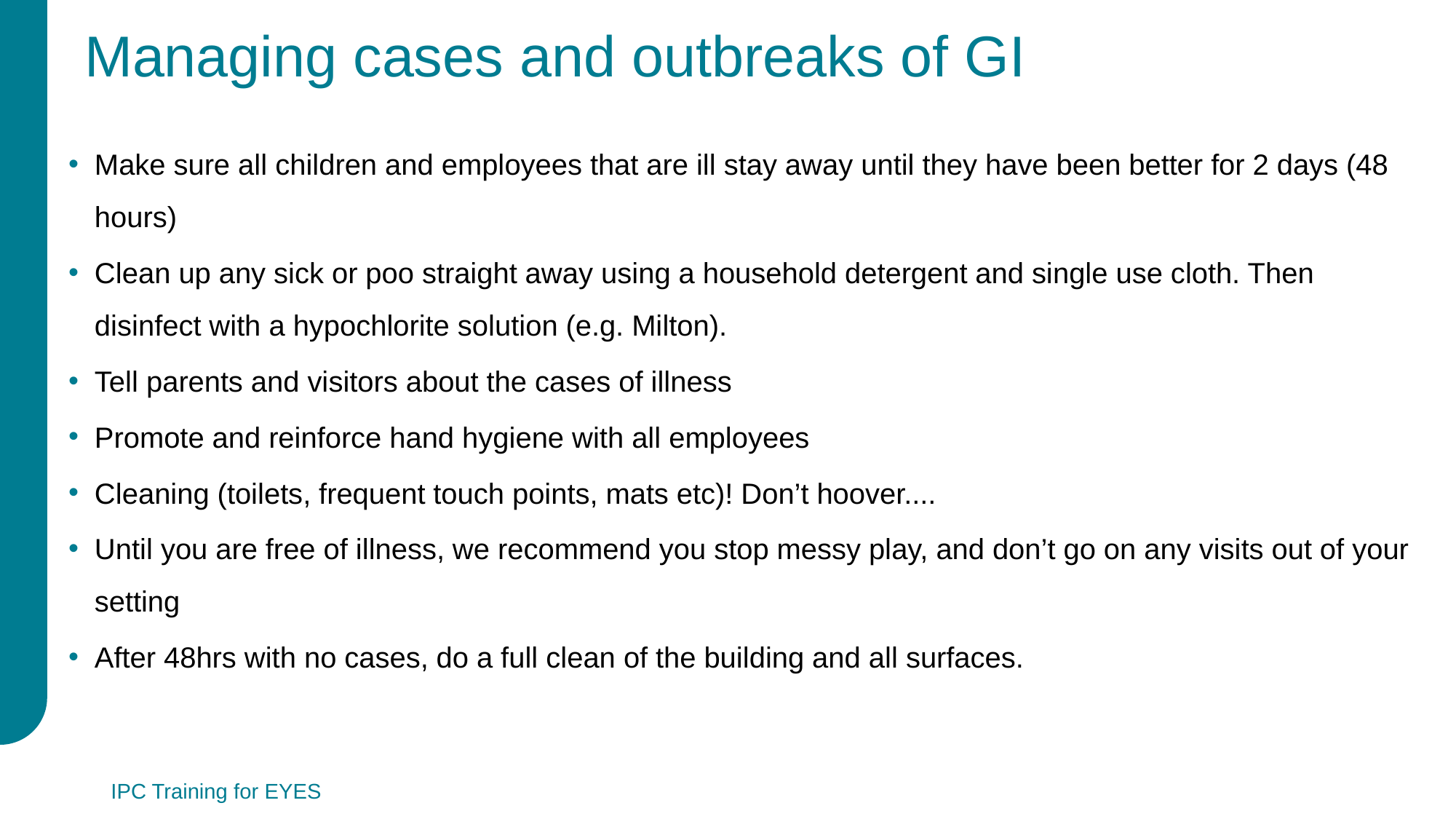

# Managing cases and outbreaks of GI
Make sure all children and employees that are ill stay away until they have been better for 2 days (48 hours)
Clean up any sick or poo straight away using a household detergent and single use cloth. Then disinfect with a hypochlorite solution (e.g. Milton).
Tell parents and visitors about the cases of illness
Promote and reinforce hand hygiene with all employees
Cleaning (toilets, frequent touch points, mats etc)! Don’t hoover....
Until you are free of illness, we recommend you stop messy play, and don’t go on any visits out of your setting
After 48hrs with no cases, do a full clean of the building and all surfaces.

IPC Training for EYES